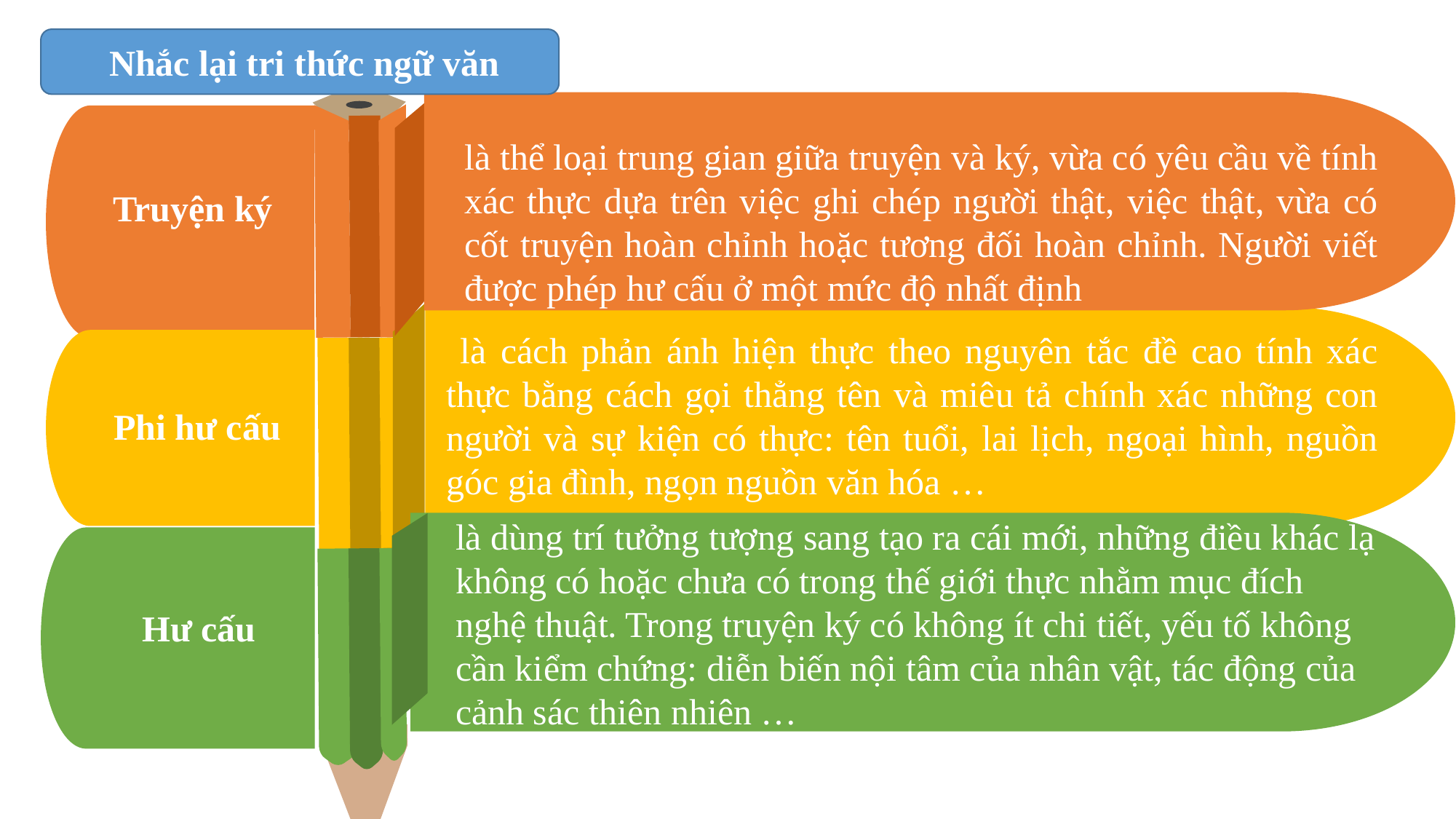

Nhắc lại tri thức ngữ văn

là thể loại trung gian giữa truyện và ký, vừa có yêu cầu về tính xác thực dựa trên việc ghi chép người thật, việc thật, vừa có cốt truyện hoàn chỉnh hoặc tương đối hoàn chỉnh. Người viết được phép hư cấu ở một mức độ nhất định

Truyện ký

 là cách phản ánh hiện thực theo nguyên tắc đề cao tính xác thực bằng cách gọi thẳng tên và miêu tả chính xác những con người và sự kiện có thực: tên tuổi, lai lịch, ngoại hình, nguồn góc gia đình, ngọn nguồn văn hóa …

Phi hư cấu
là dùng trí tưởng tượng sang tạo ra cái mới, những điều khác lạ không có hoặc chưa có trong thế giới thực nhằm mục đích nghệ thuật. Trong truyện ký có không ít chi tiết, yếu tố không cần kiểm chứng: diễn biến nội tâm của nhân vật, tác động của cảnh sác thiên nhiên …
.

Hư cấu